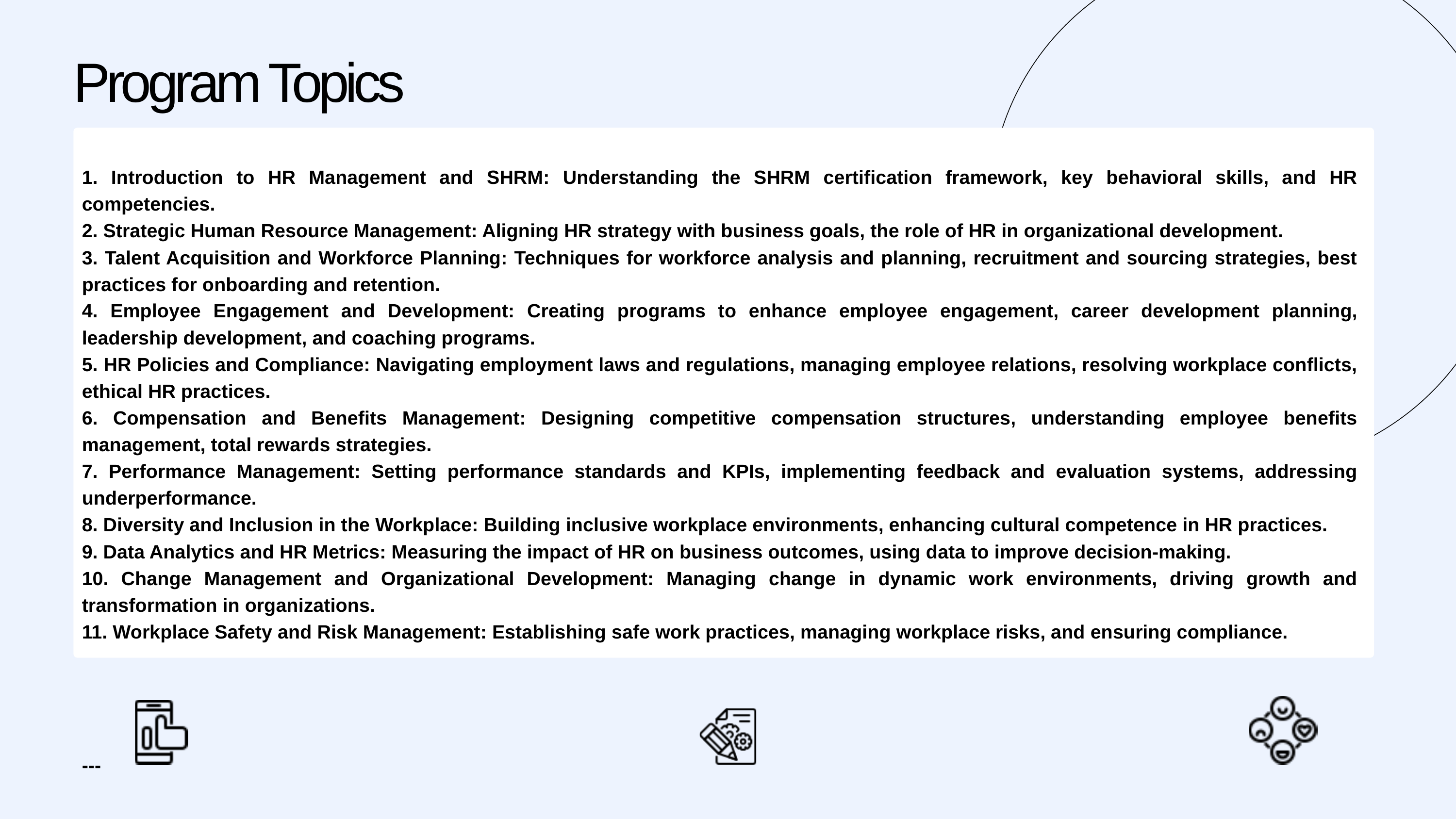

Program Topics

1. Introduction to HR Management and SHRM: Understanding the SHRM certification framework, key behavioral skills, and HR competencies.
2. Strategic Human Resource Management: Aligning HR strategy with business goals, the role of HR in organizational development.
3. Talent Acquisition and Workforce Planning: Techniques for workforce analysis and planning, recruitment and sourcing strategies, best practices for onboarding and retention.
4. Employee Engagement and Development: Creating programs to enhance employee engagement, career development planning, leadership development, and coaching programs.
5. HR Policies and Compliance: Navigating employment laws and regulations, managing employee relations, resolving workplace conflicts, ethical HR practices.
6. Compensation and Benefits Management: Designing competitive compensation structures, understanding employee benefits management, total rewards strategies.
7. Performance Management: Setting performance standards and KPIs, implementing feedback and evaluation systems, addressing underperformance.
8. Diversity and Inclusion in the Workplace: Building inclusive workplace environments, enhancing cultural competence in HR practices.
9. Data Analytics and HR Metrics: Measuring the impact of HR on business outcomes, using data to improve decision-making.
10. Change Management and Organizational Development: Managing change in dynamic work environments, driving growth and transformation in organizations.
11. Workplace Safety and Risk Management: Establishing safe work practices, managing workplace risks, and ensuring compliance.

---